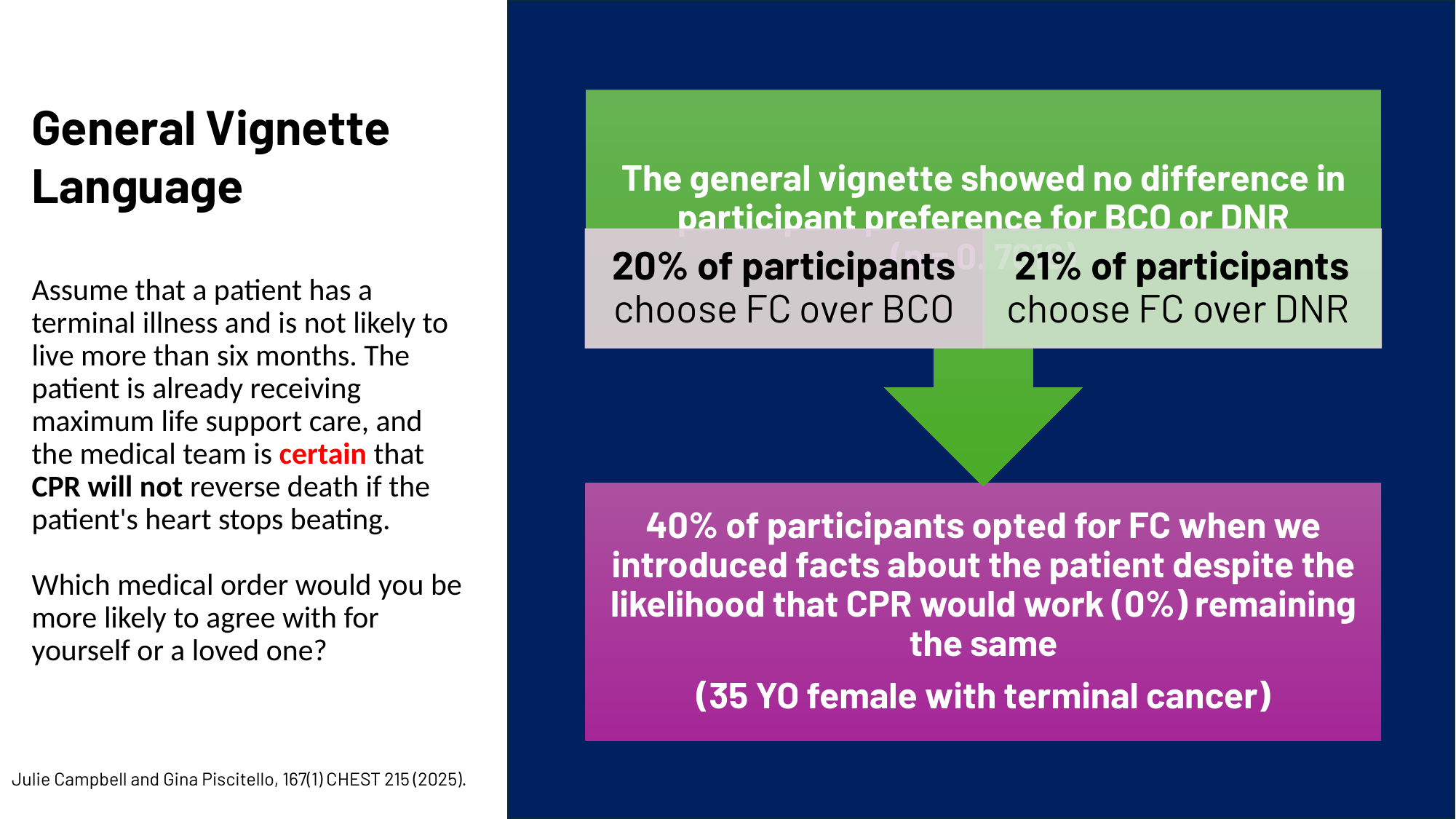

40% of participants opted for FC when we introduced facts about the patient despite the likelihood that CPR would work (0%) remaining the same
(35 YO female with terminal cancer)
The general vignette showed no difference in participant preference for BCO or DNR
(p = 0. 7616)
20% of participants choose FC over BCO
21% of participants choose FC over DNR
General Vignette Language
Results
# Assume that a patient has a terminal illness and is not likely to live more than six months. The patient is already receiving maximum life support care, and the medical team is certain that CPR will not reverse death if the patient's heart stops beating. Which medical order would you be more likely to agree with for yourself or a loved one?
Julie Campbell and Gina Piscitello, 167(1) CHEST 215 (2025).